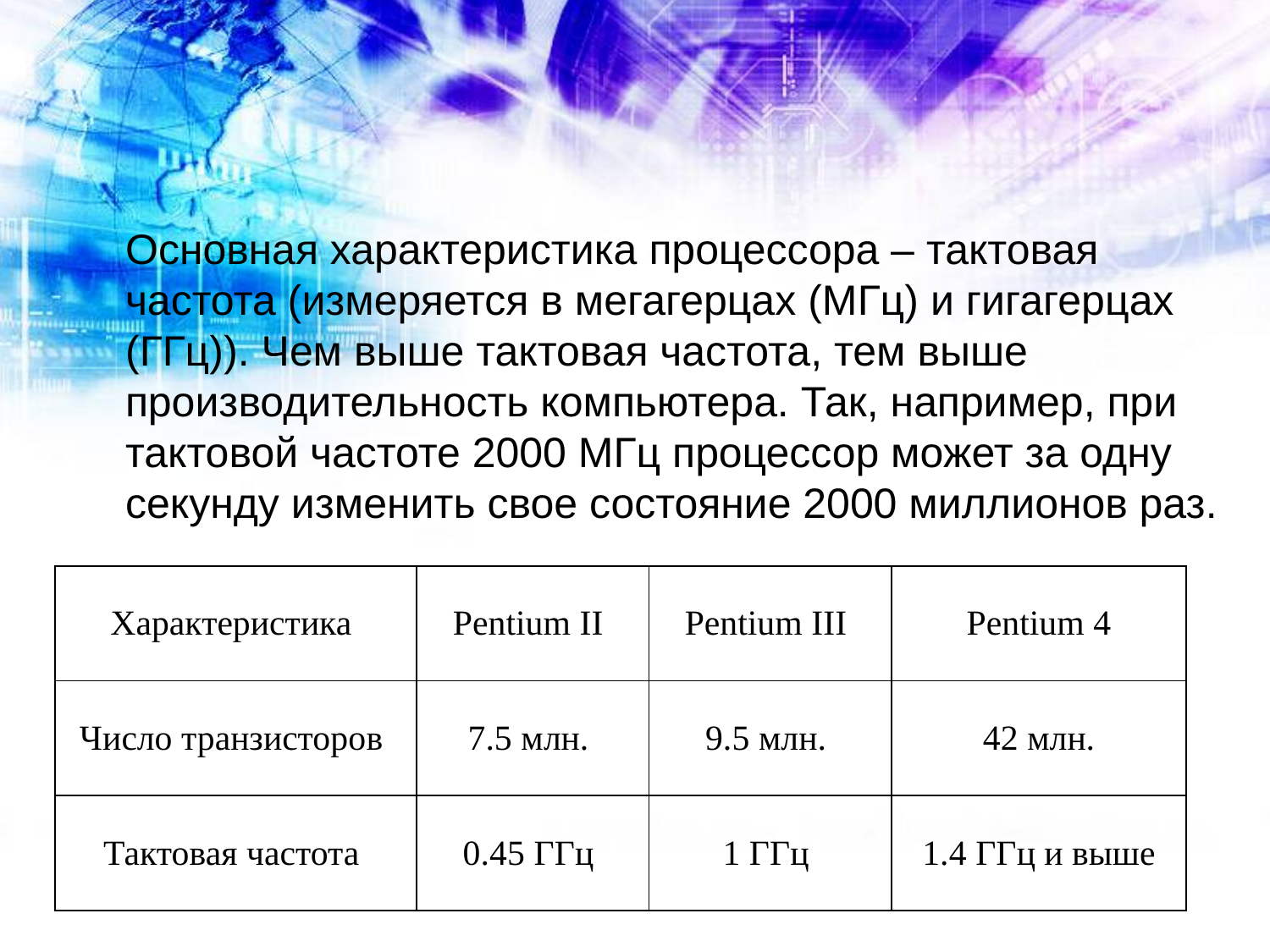

Основная характеристика процессора – тактовая частота (измеряется в мегагерцах (МГц) и гигагерцах (ГГц)). Чем выше тактовая частота, тем выше производительность компьютера. Так, например, при тактовой частоте 2000 МГц процессор может за одну секунду изменить свое состояние 2000 миллионов раз.
| Характеристика | Pentium II | Pentium III | Pentium 4 |
| --- | --- | --- | --- |
| Число транзисторов | 7.5 млн. | 9.5 млн. | 42 млн. |
| Тактовая частота | 0.45 ГГц | 1 ГГц | 1.4 ГГц и выше |